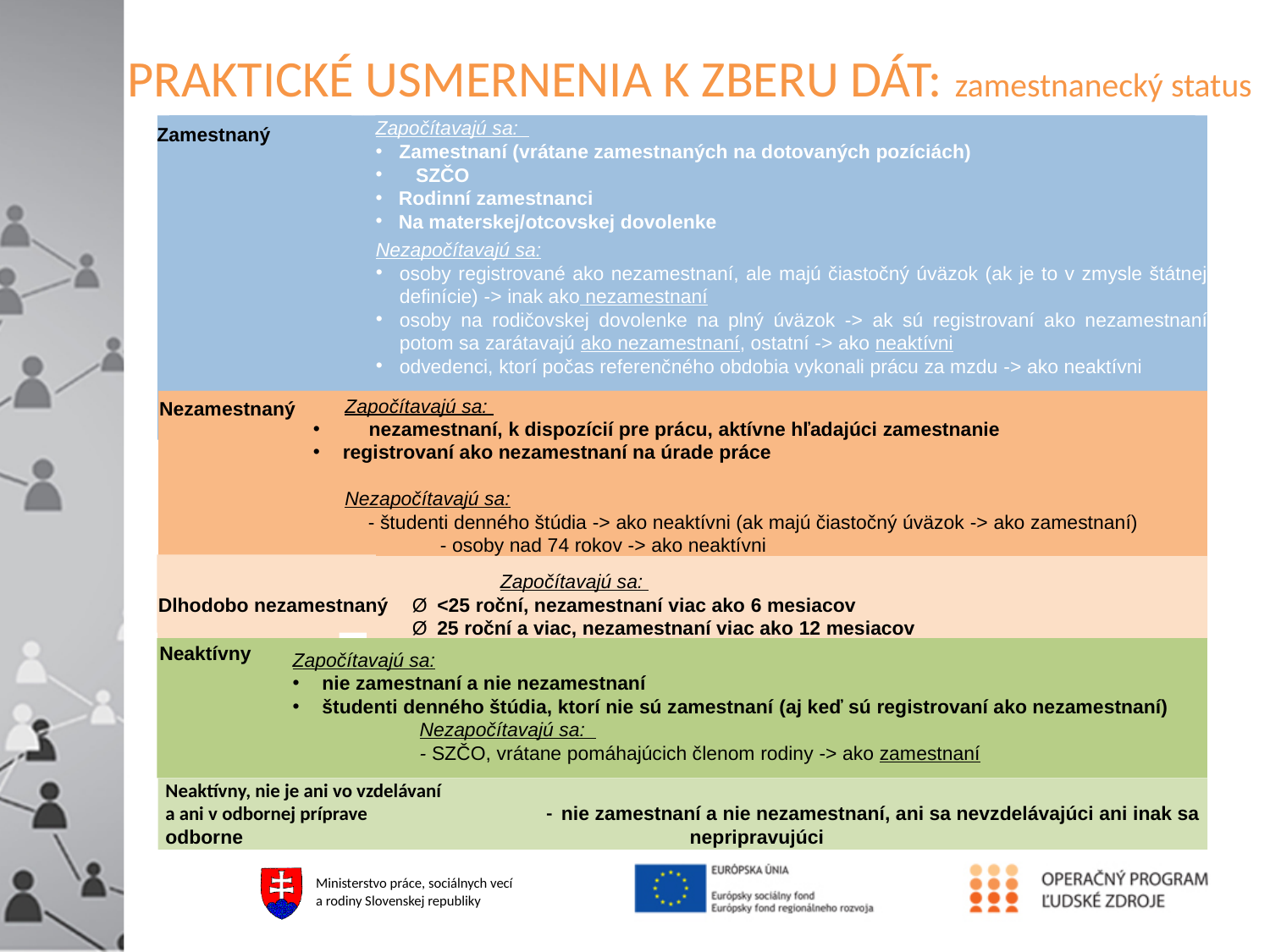

# PRAKTICKÉ USMERNENIA K ZBERU DÁT: zamestnanecký status

Započítavajú sa:
Zamestnaní (vrátane zamestnaných na dotovaných pozíciách)
   SZČO
   Rodinní zamestnanci
   Na materskej/otcovskej dovolenke
Zamestnaný

Nezapočítavajú sa:
osoby registrované ako nezamestnaní, ale majú čiastočný úväzok (ak je to v zmysle štátnej definície) -> inak ako nezamestnaní
osoby na rodičovskej dovolenke na plný úväzok -> ak sú registrovaní ako nezamestnaní potom sa zarátavajú ako nezamestnaní, ostatní -> ako neaktívni
odvedenci, ktorí počas referenčného obdobia vykonali prácu za mzdu -> ako neaktívni

  	Započítavajú sa:
	nezamestnaní, k dispozícií pre prácu, aktívne hľadajúci zamestnanie
 registrovaní ako nezamestnaní na úrade práce

	Nezapočítavajú sa:
          - študenti denného štúdia -> ako neaktívni (ak majú čiastočný úväzok -> ako zamestnaní)
		- osoby nad 74 rokov -> ako neaktívni

Nezamestnaný

		                Započítavajú sa:
Dlhodobo nezamestnaný	Ø  <25 roční, nezamestnaní viac ako 6 mesiacov
		Ø  25 roční a viac, nezamestnaní viac ako 12 mesiacov

Neaktívny
Započítavajú sa:
 nie zamestnaní a nie nezamestnaní
 študenti denného štúdia, ktorí nie sú zamestnaní (aj keď sú registrovaní ako nezamestnaní)
		Nezapočítavajú sa:
		- SZČO, vrátane pomáhajúcich členom rodiny -> ako zamestnaní

Neaktívny, nie je ani vo vzdelávaní
a ani v odbornej príprave 		-  nie zamestnaní a nie nezamestnaní, ani sa nevzdelávajúci ani inak sa odborne 				   nepripravujúci